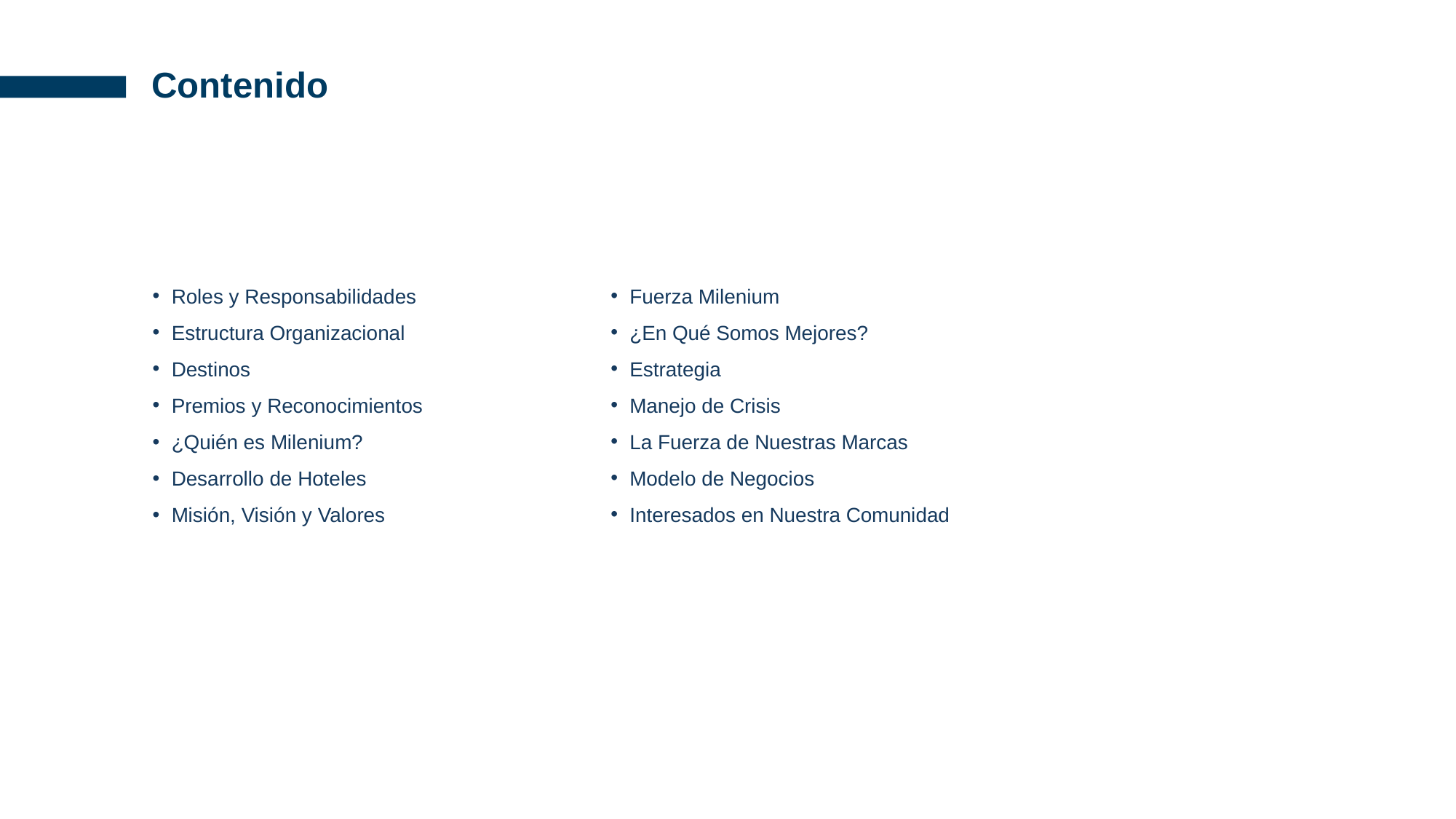

# Contenido
Roles y Responsabilidades
Estructura Organizacional
Destinos
Premios y Reconocimientos
¿Quién es Milenium?
Desarrollo de Hoteles
Misión, Visión y Valores
Fuerza Milenium
¿En Qué Somos Mejores?
Estrategia
Manejo de Crisis
La Fuerza de Nuestras Marcas
Modelo de Negocios
Interesados en Nuestra Comunidad